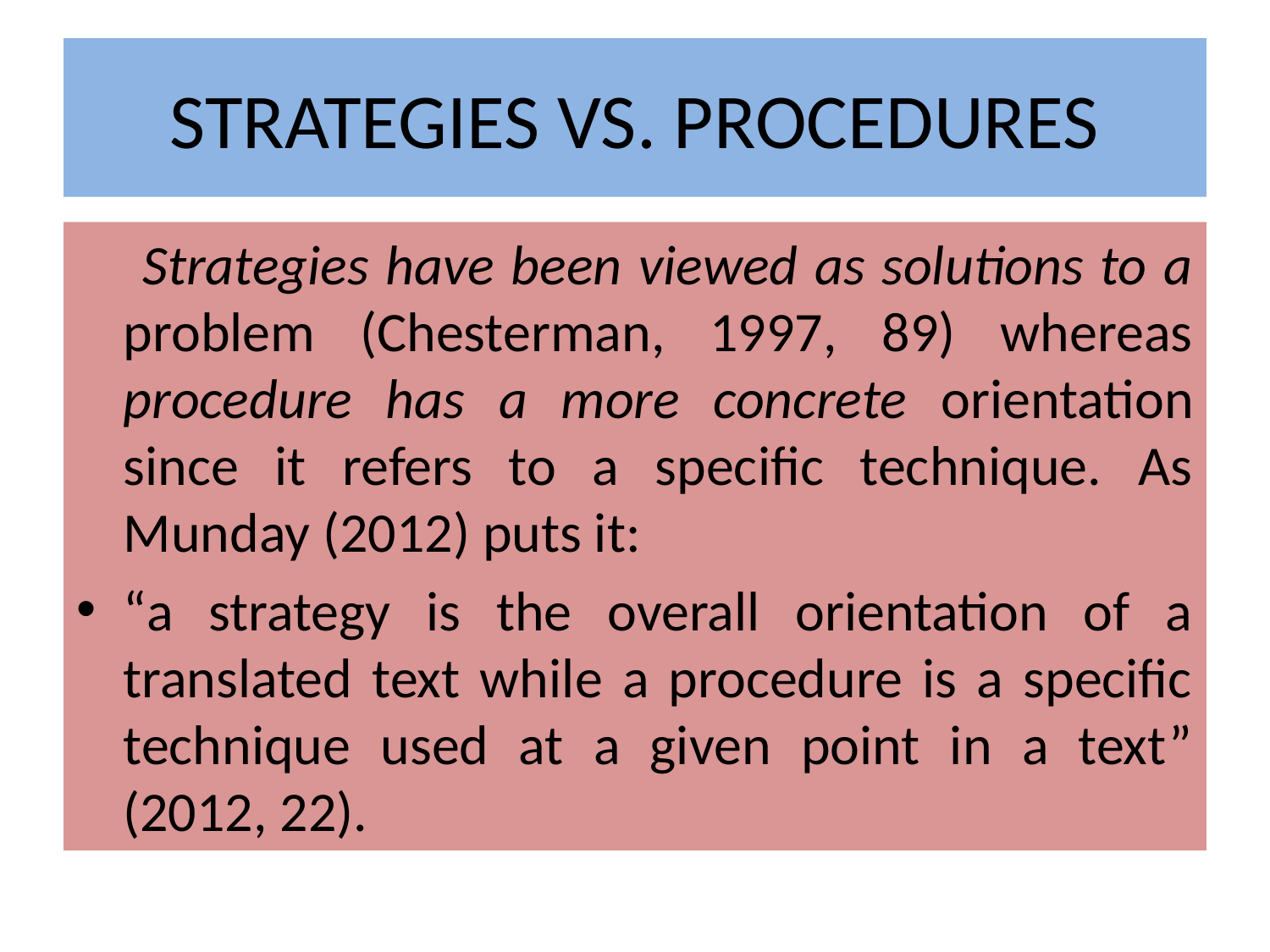

# STRATEGIES VS. PROCEDURES
    Strategies have been viewed as solutions to a problem (Chesterman, 1997, 89) whereas procedure has a more concrete orientation since it refers to a specific technique. As Munday (2012) puts it:
“a strategy is the overall orientation of a translated text while a procedure is a specific technique used at a given point in a text” (2012, 22).